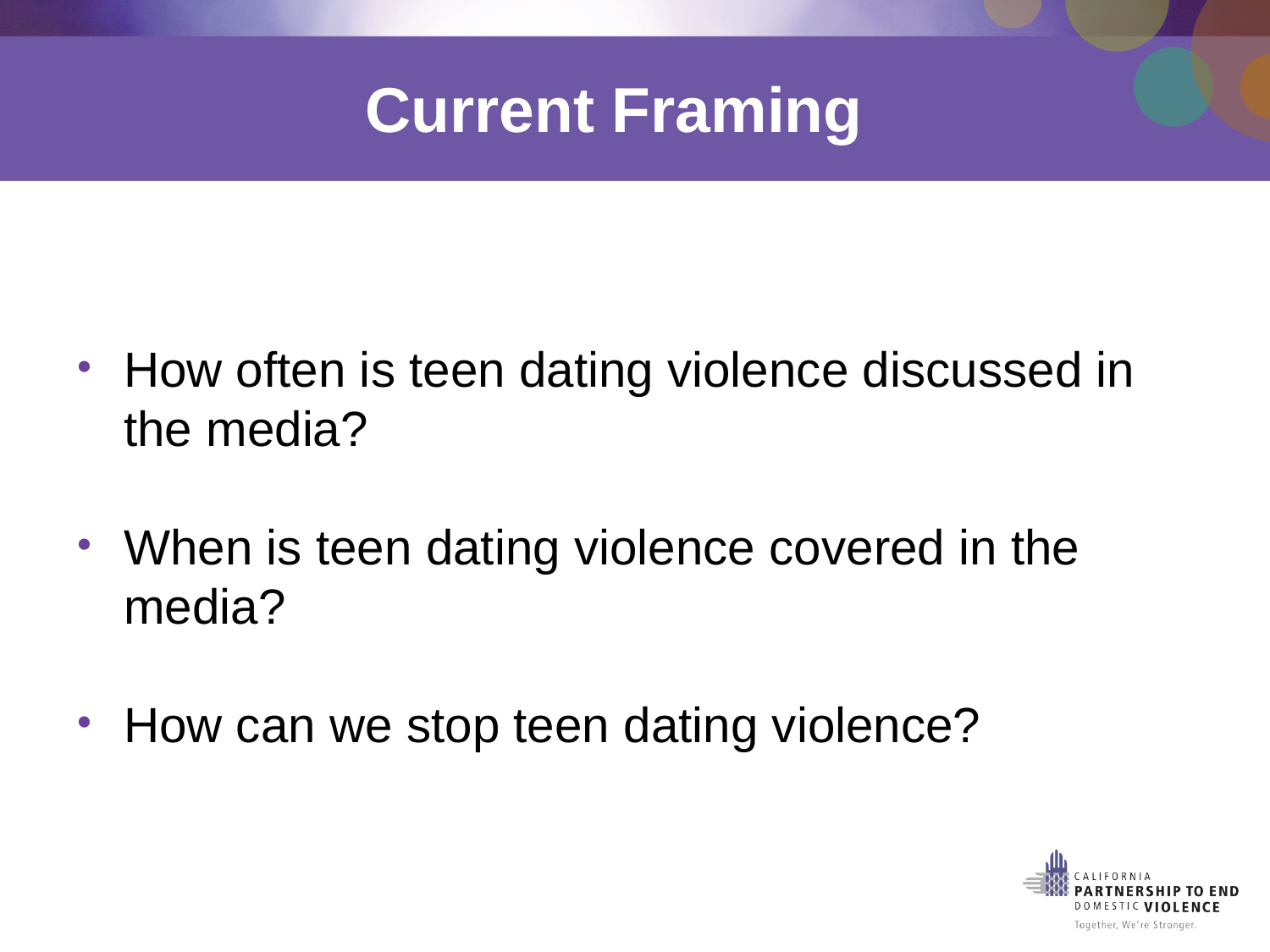

# Current Framing
How often is teen dating violence discussed in the media?

When is teen dating violence covered in the media?

How can we stop teen dating violence?